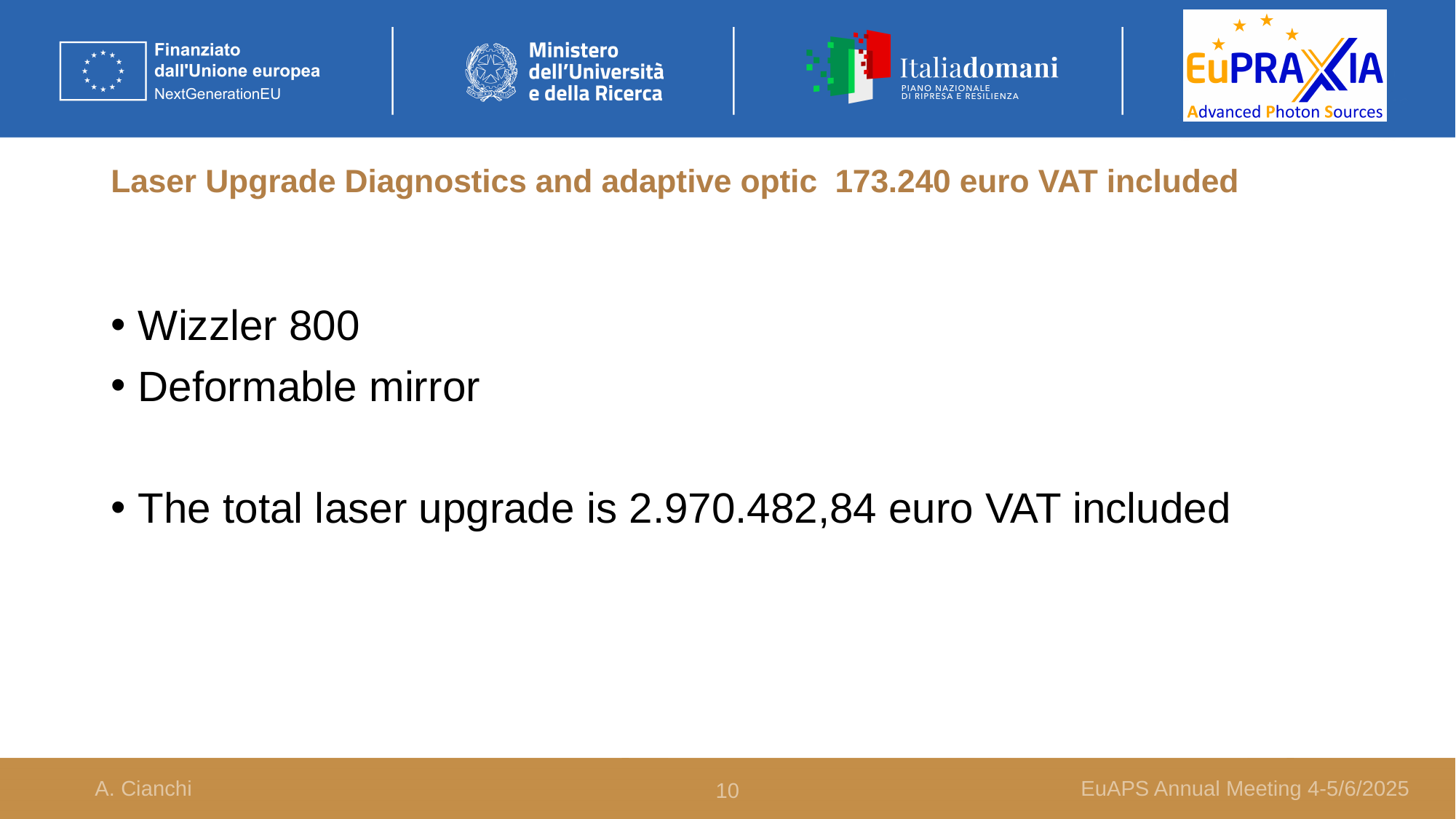

# Laser Upgrade Diagnostics and adaptive optic  173.240 euro VAT included
Wizzler 800
Deformable mirror

The total laser upgrade is 2.970.482,84 euro VAT included